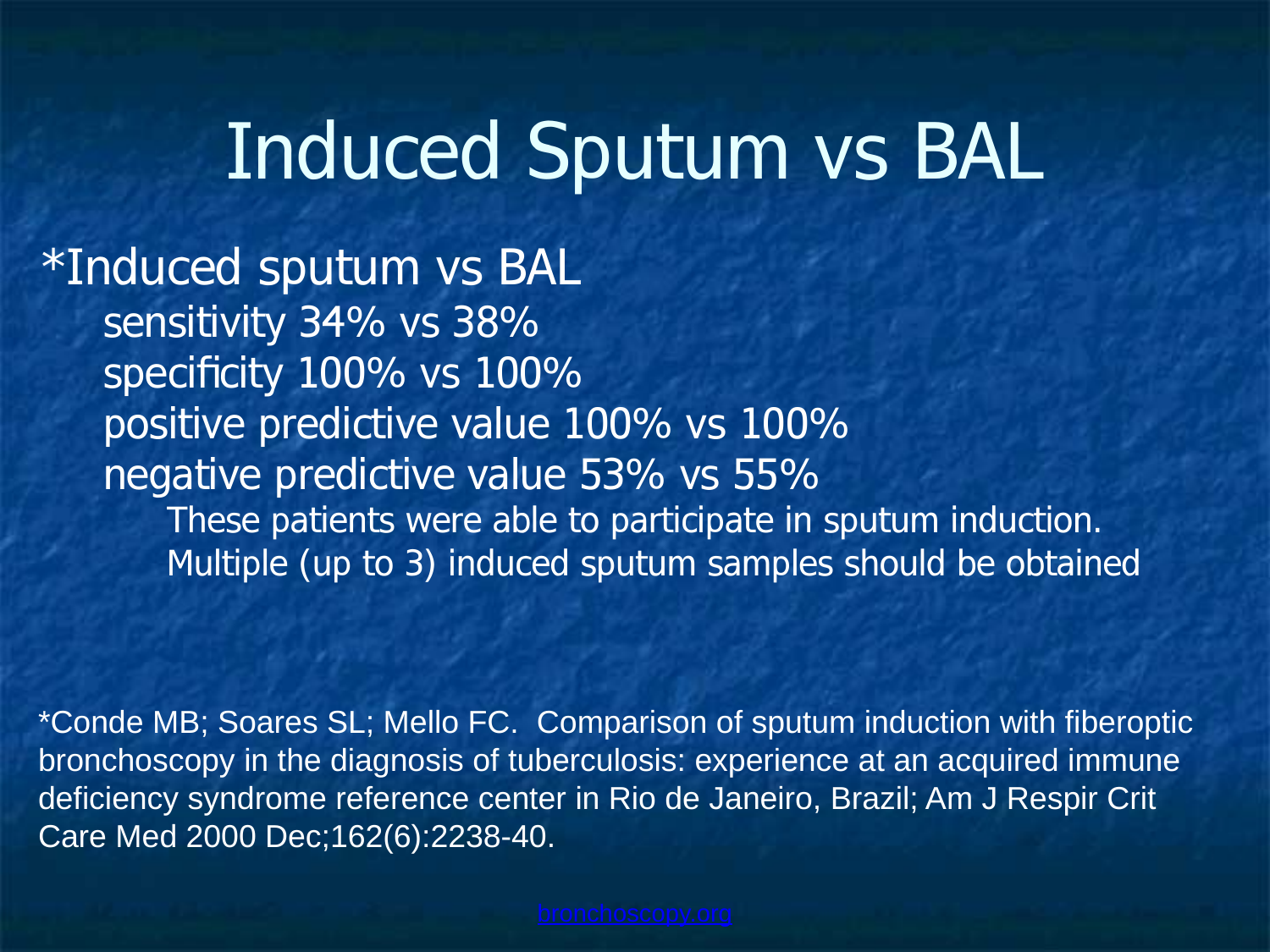

# Induced Sputum vs BAL
*Induced sputum vs BAL
sensitivity 34% vs 38%
specificity 100% vs 100%
positive predictive value 100% vs 100%
negative predictive value 53% vs 55%
These patients were able to participate in sputum induction.
Multiple (up to 3) induced sputum samples should be obtained
*Conde MB; Soares SL; Mello FC.  Comparison of sputum induction with fiberoptic bronchoscopy in the diagnosis of tuberculosis: experience at an acquired immune deficiency syndrome reference center in Rio de Janeiro, Brazil; Am J Respir Crit Care Med 2000 Dec;162(6):2238-40.
bronchoscopy.org
21